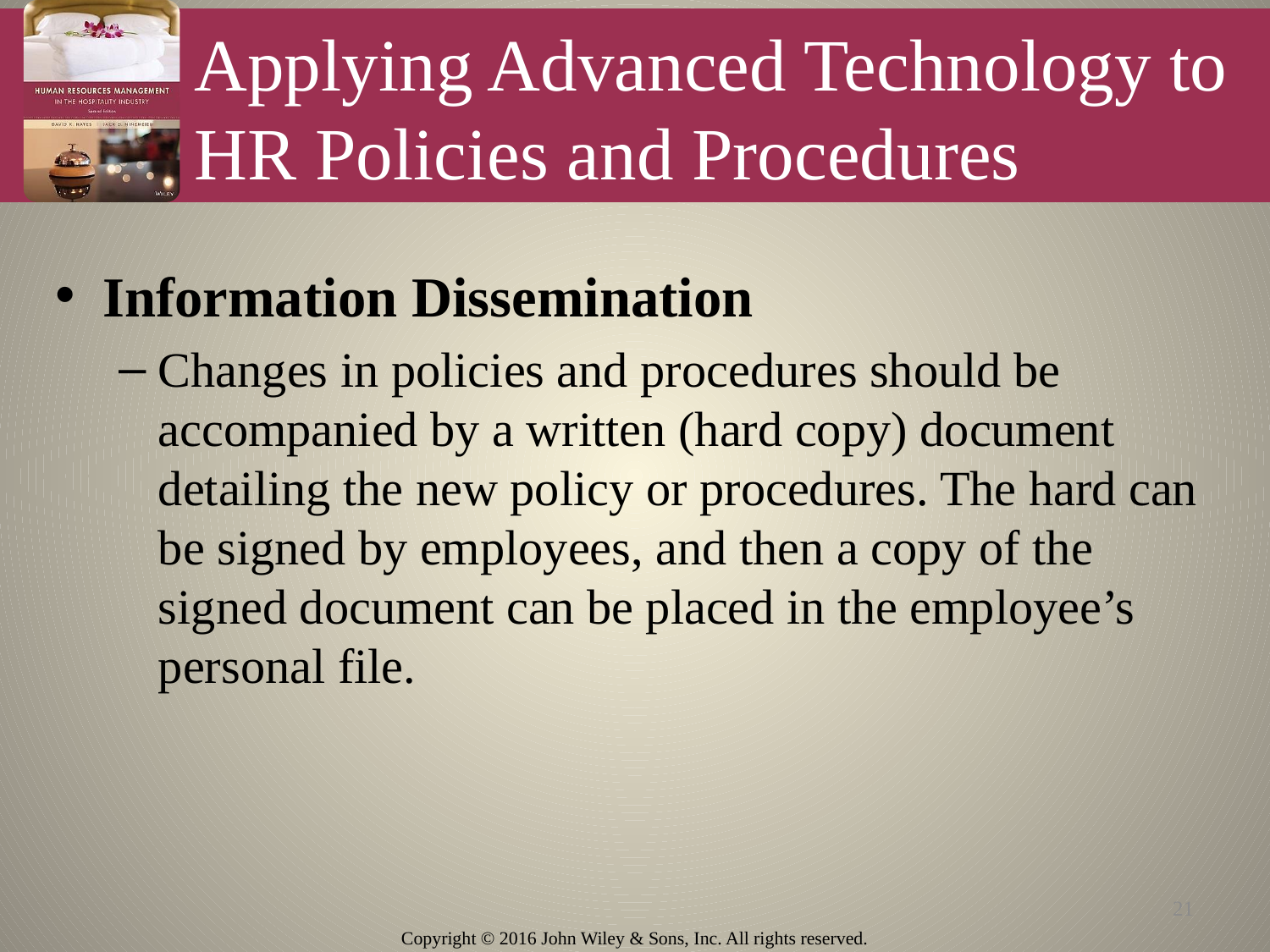

# Applying Advanced Technology to HR Policies and Procedures
Information Dissemination
Changes in policies and procedures should be accompanied by a written (hard copy) document detailing the new policy or procedures. The hard can be signed by employees, and then a copy of the signed document can be placed in the employee’s personal file.

21